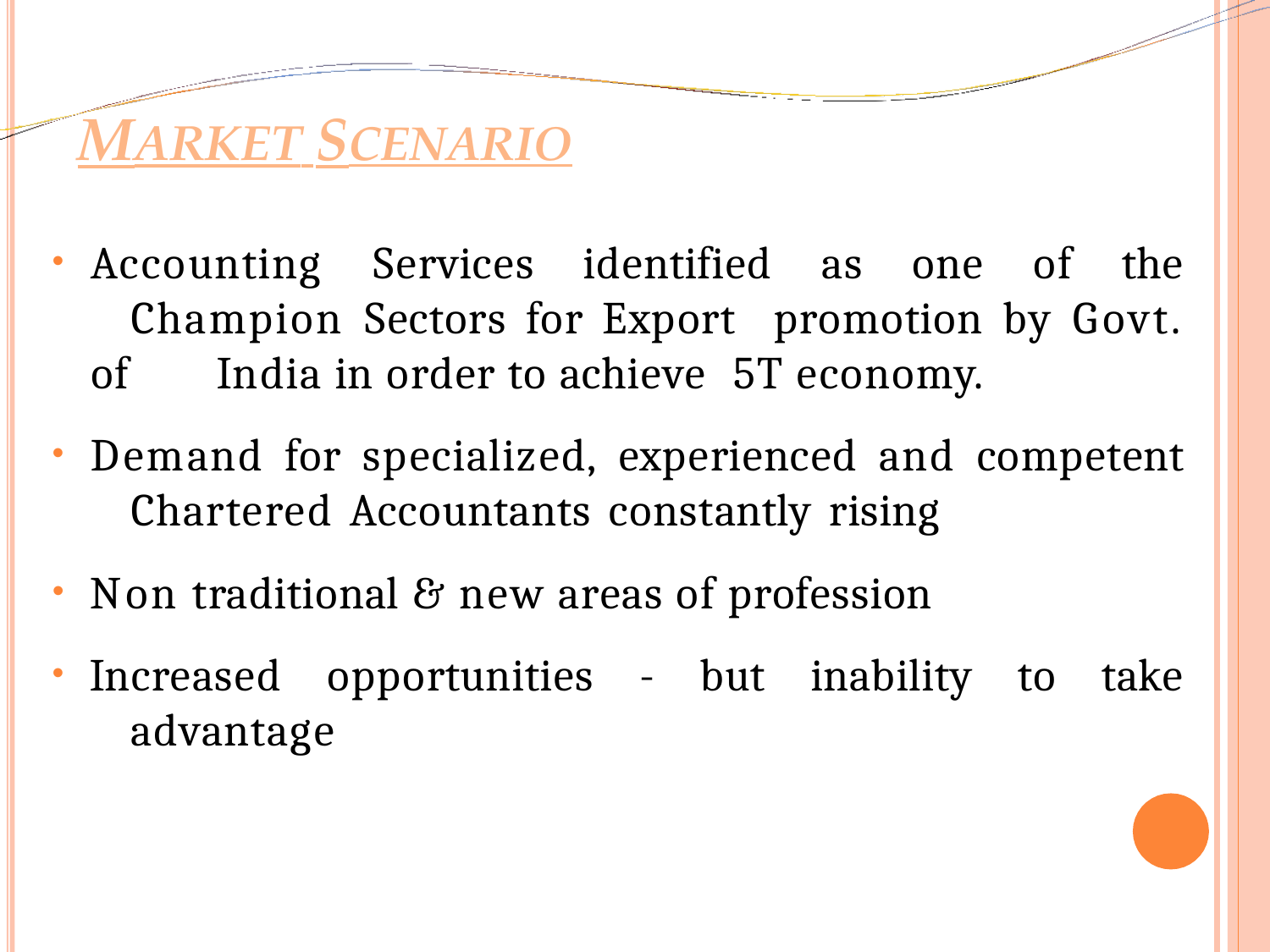

# MARKET SCENARIO
Accounting   Services   identified   as   one   of   the 	Champion Sectors for Export  promotion by Govt. of 	India in order to achieve  5T economy.
Demand for specialized, experienced and competent 	Chartered Accountants constantly rising
Non traditional & new areas of profession
Increased   opportunities   -   but   inability   to   take 	advantage